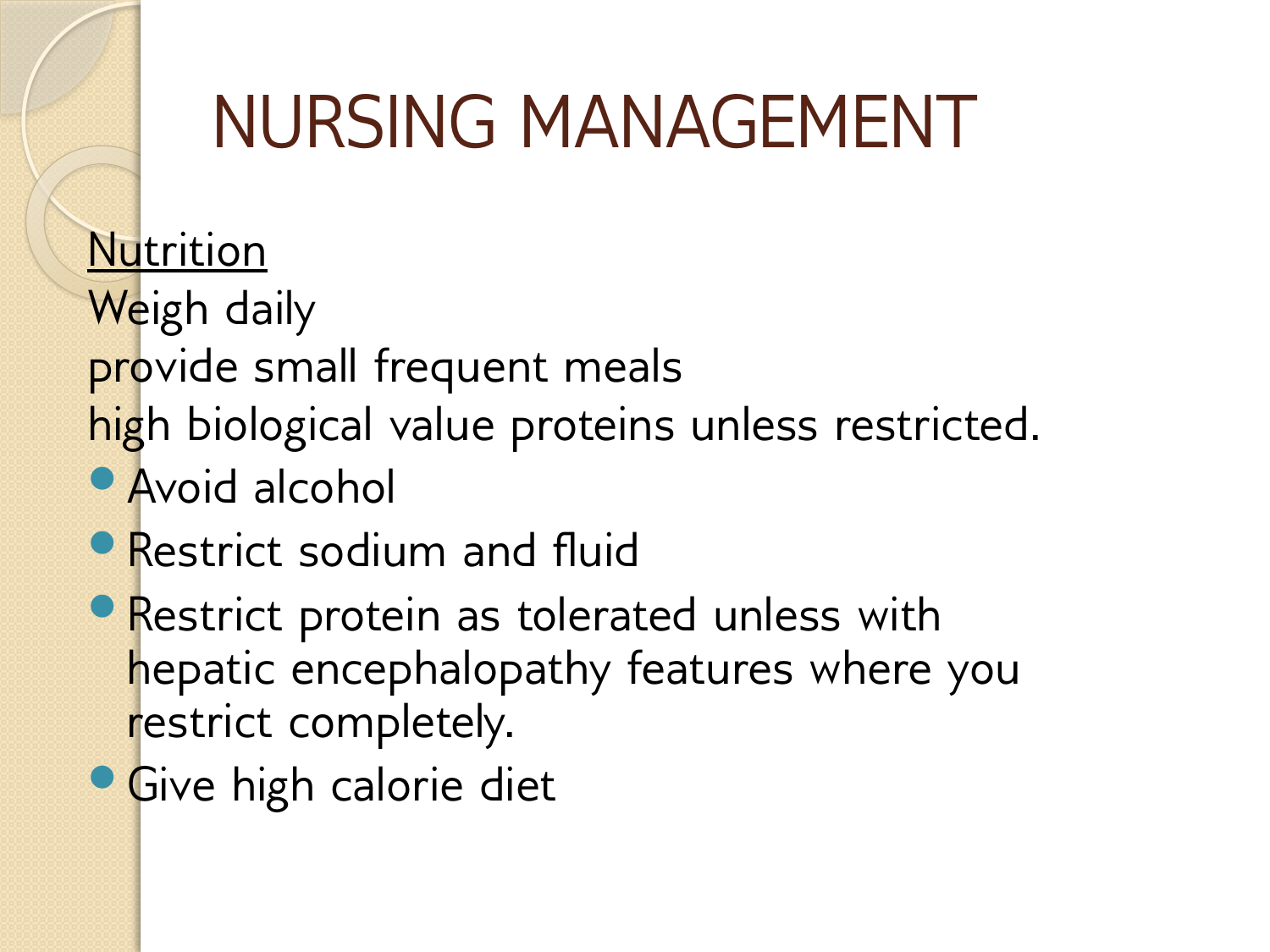

# NURSING MANAGEMENT
Nutrition
Weigh daily
provide small frequent meals
high biological value proteins unless restricted.
Avoid alcohol
Restrict sodium and fluid
Restrict protein as tolerated unless with hepatic encephalopathy features where you restrict completely.
Give high calorie diet